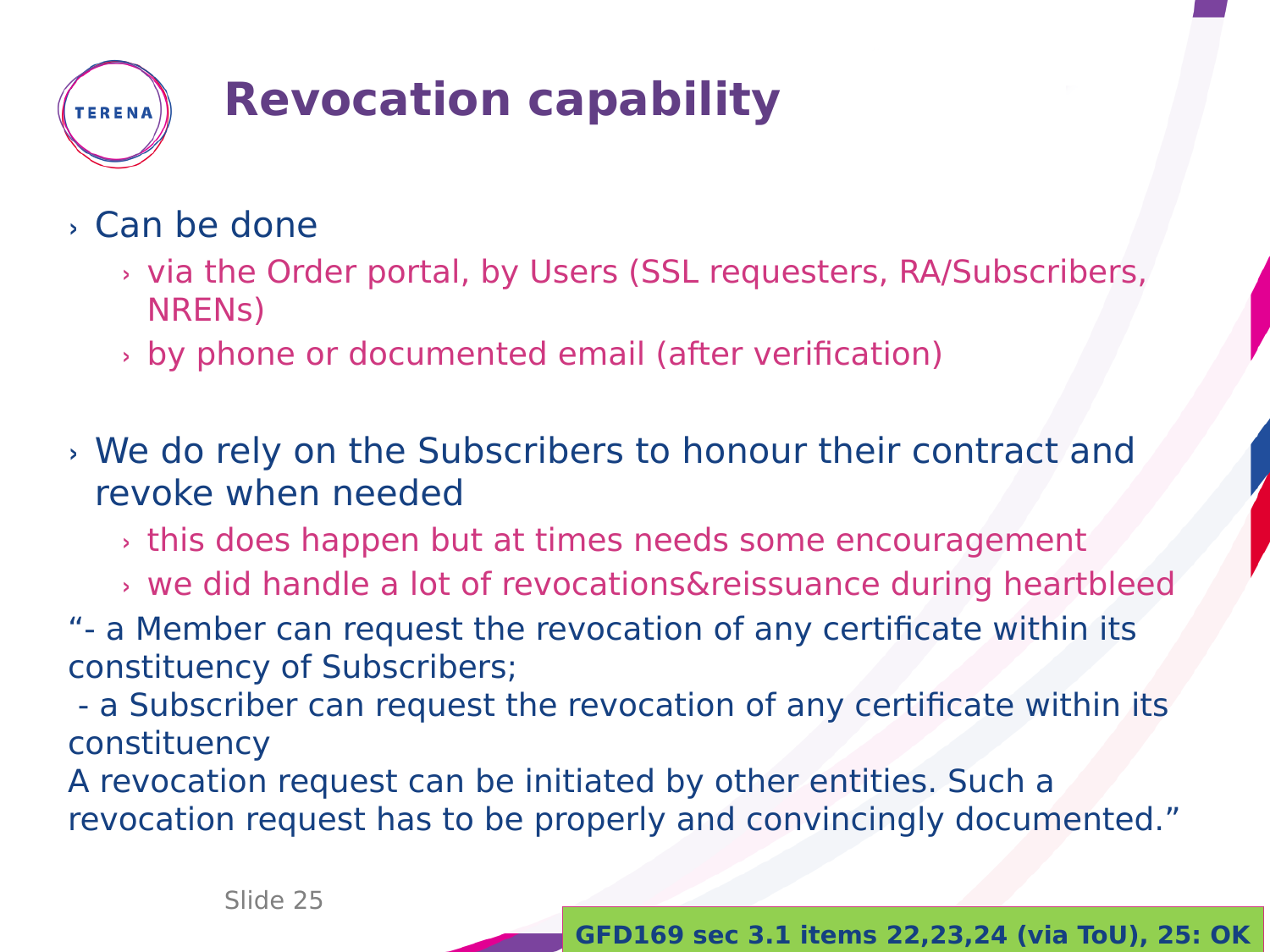

# Revocation capability
Can be done
via the Order portal, by Users (SSL requesters, RA/Subscribers, NRENs)
by phone or documented email (after verification)

We do rely on the Subscribers to honour their contract and revoke when needed
this does happen but at times needs some encouragement
we did handle a lot of revocations&reissuance during heartbleed
“- a Member can request the revocation of any certificate within its constituency of Subscribers;
 - a Subscriber can request the revocation of any certificate within its constituency
A revocation request can be initiated by other entities. Such a revocation request has to be properly and convincingly documented.”

Slide 25
GFD169 sec 3.1 items 22,23,24 (via ToU), 25: OK